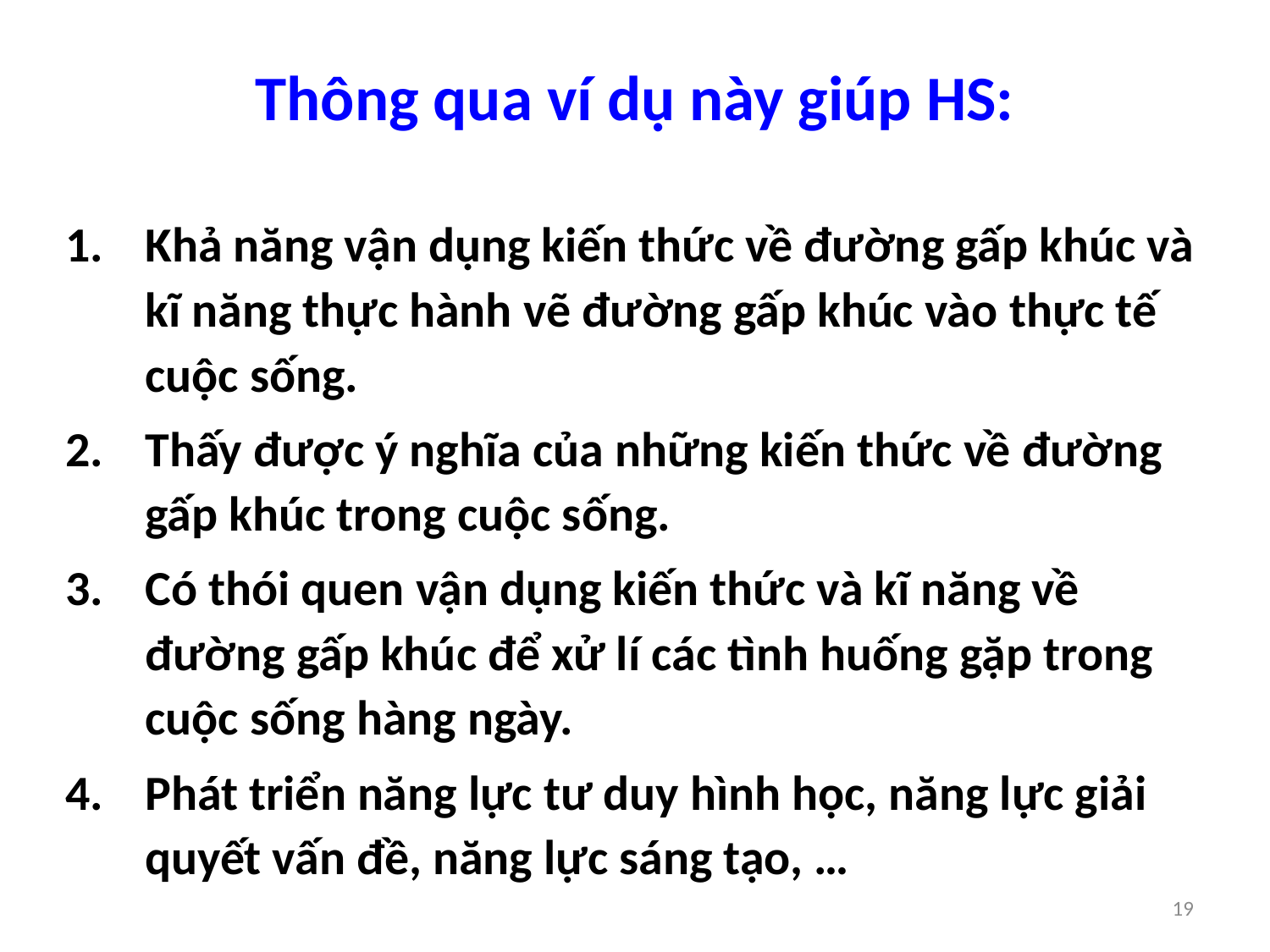

# Thông qua ví dụ này giúp HS:
Khả năng vận dụng kiến thức về đường gấp khúc và kĩ năng thực hành vẽ đường gấp khúc vào thực tế cuộc sống.
Thấy được ý nghĩa của những kiến thức về đường gấp khúc trong cuộc sống.
Có thói quen vận dụng kiến thức và kĩ năng về đường gấp khúc để xử lí các tình huống gặp trong cuộc sống hàng ngày.
Phát triển năng lực tư duy hình học, năng lực giải quyết vấn đề, năng lực sáng tạo, …

19